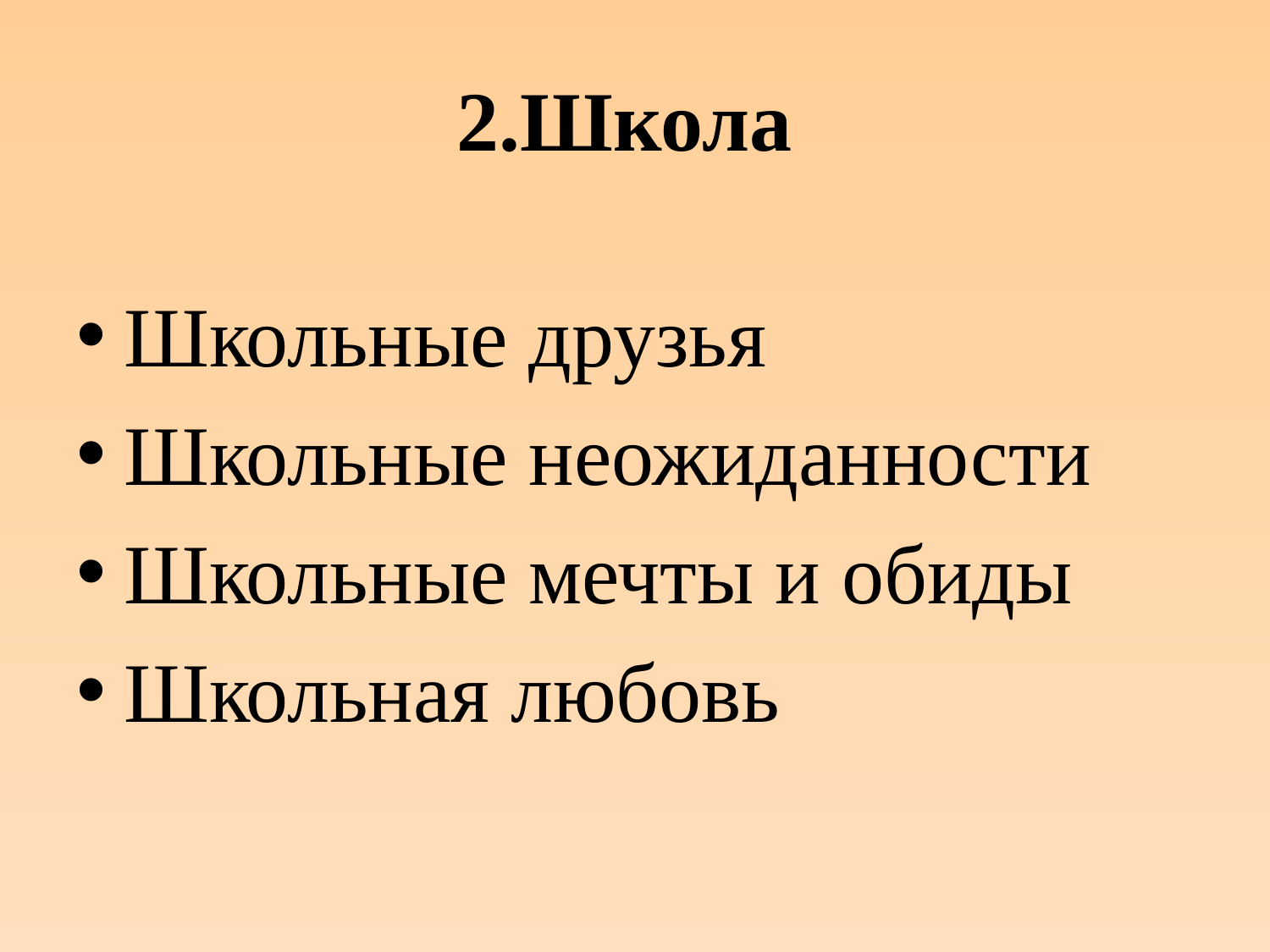

# 2.Школа
Школьные друзья
Школьные неожиданности
Школьные мечты и обиды
Школьная любовь